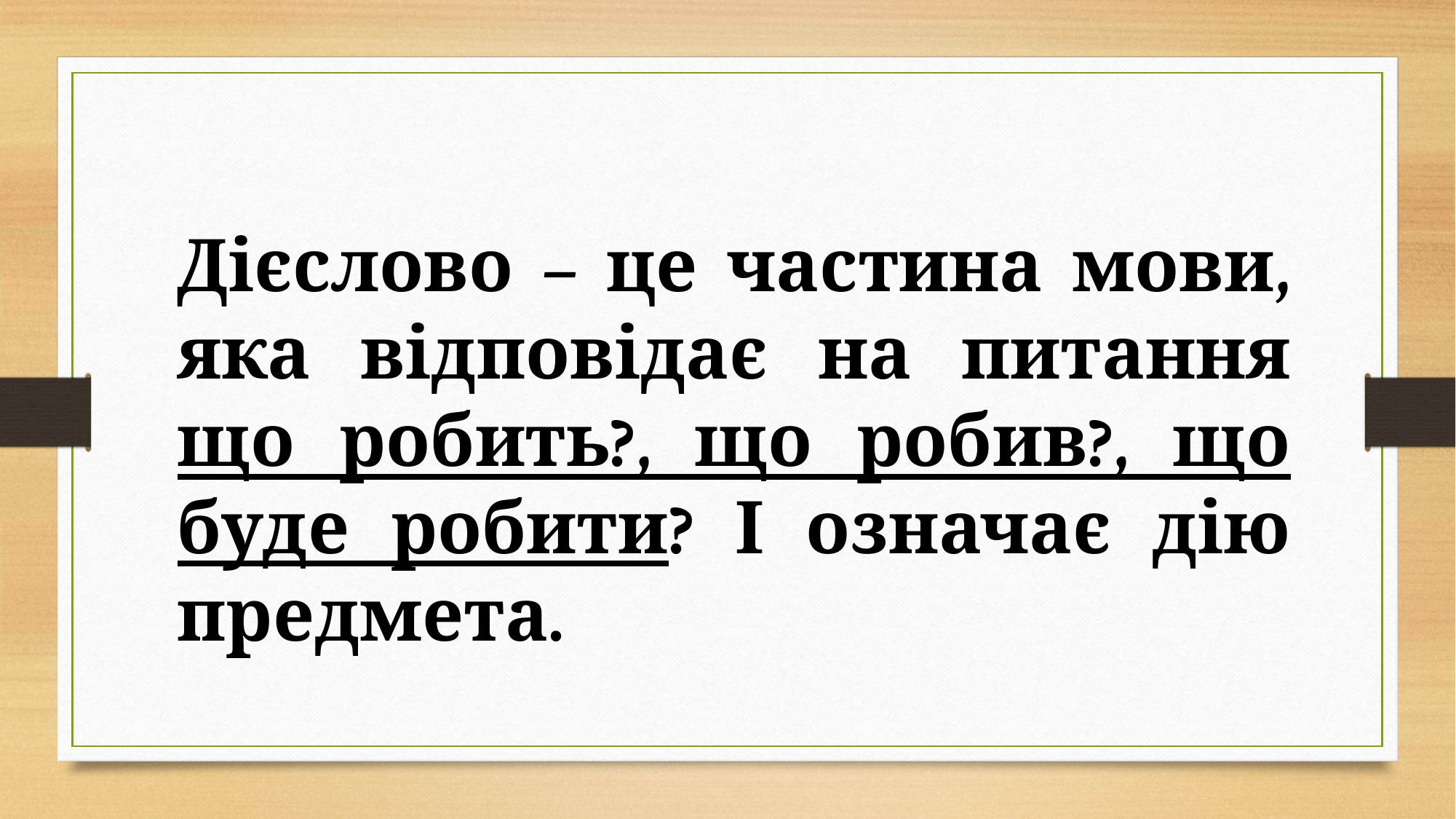

Дієслово – це частина мови, яка відповідає на питання що робить?, що робив?, що буде робити? І означає дію предмета.